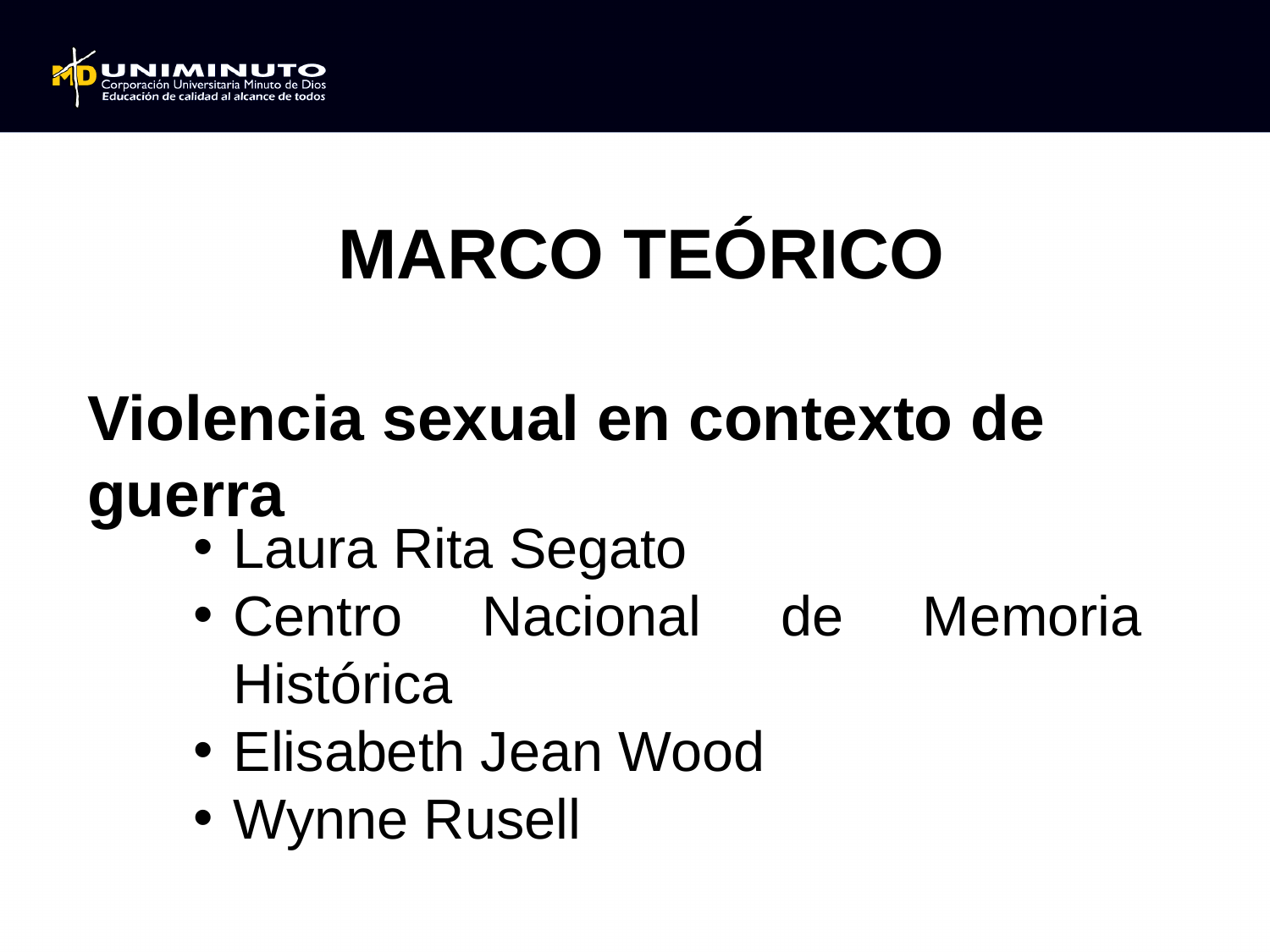

MARCO TEÓRICO
Violencia sexual en contexto de guerra
Laura Rita Segato
Centro Nacional de Memoria Histórica
Elisabeth Jean Wood
Wynne Rusell